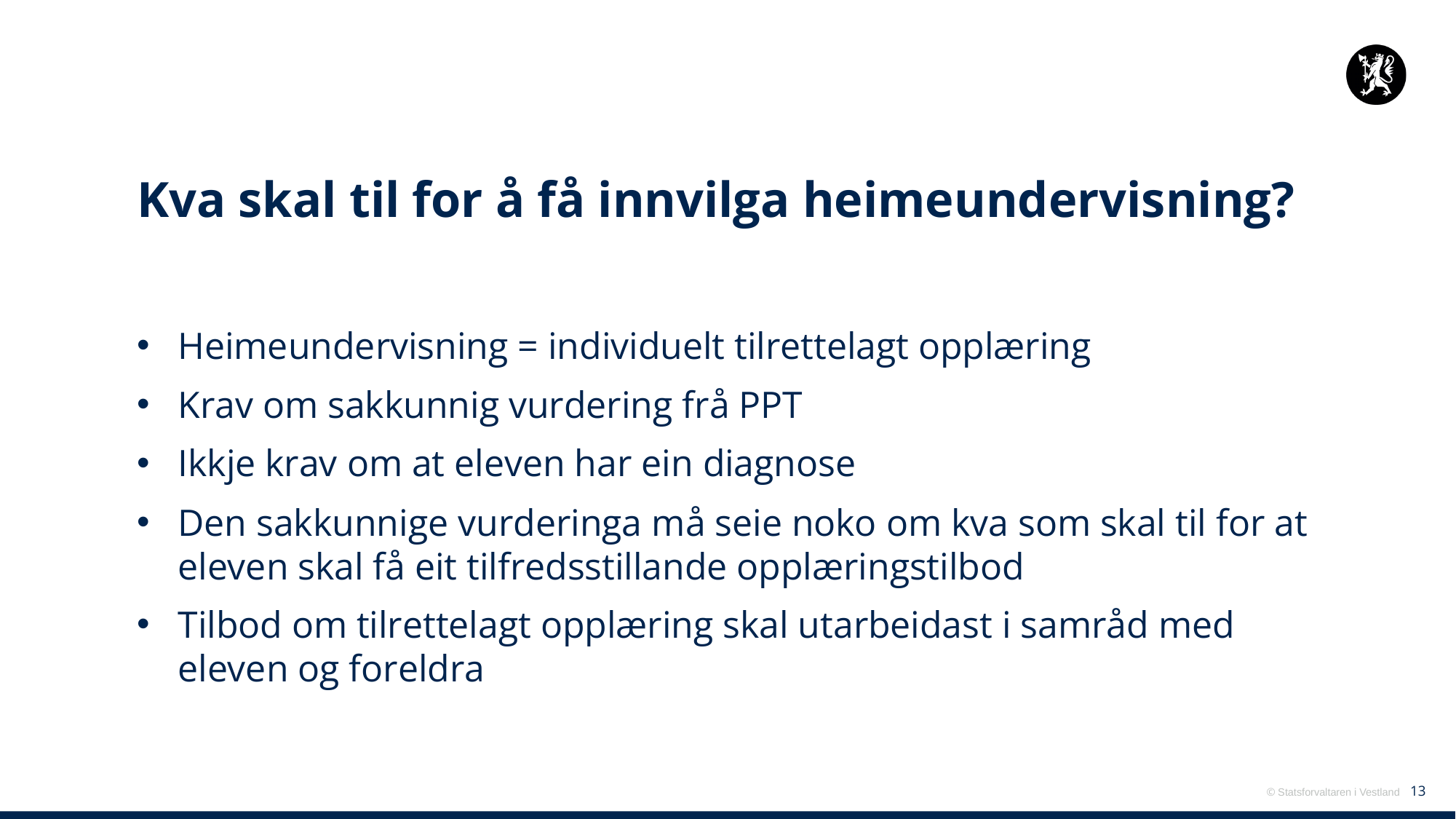

# Kva skal til for å få innvilga heimeundervisning?

Heimeundervisning = individuelt tilrettelagt opplæring
Krav om sakkunnig vurdering frå PPT
Ikkje krav om at eleven har ein diagnose
Den sakkunnige vurderinga må seie noko om kva som skal til for at eleven skal få eit tilfredsstillande opplæringstilbod
Tilbod om tilrettelagt opplæring skal utarbeidast i samråd med eleven og foreldra